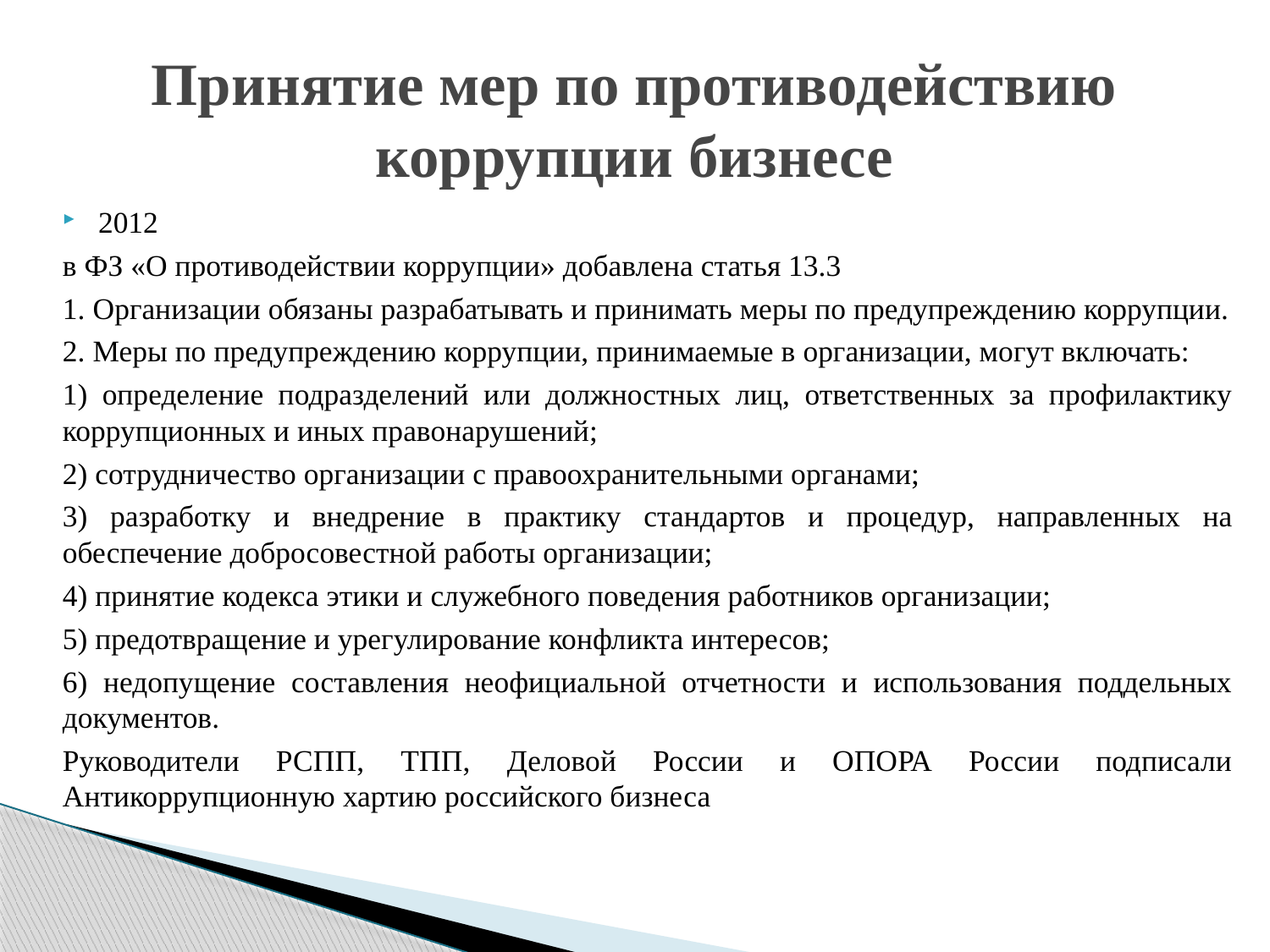

# Принятие мер по противодействию коррупции бизнесе
2012
в ФЗ «О противодействии коррупции» добавлена статья 13.3
1. Организации обязаны разрабатывать и принимать меры по предупреждению коррупции.
2. Меры по предупреждению коррупции, принимаемые в организации, могут включать:
1) определение подразделений или должностных лиц, ответственных за профилактику коррупционных и иных правонарушений;
2) сотрудничество организации с правоохранительными органами;
3) разработку и внедрение в практику стандартов и процедур, направленных на обеспечение добросовестной работы организации;
4) принятие кодекса этики и служебного поведения работников организации;
5) предотвращение и урегулирование конфликта интересов;
6) недопущение составления неофициальной отчетности и использования поддельных документов.
Руководители РСПП, ТПП, Деловой России и ОПОРА России подписали Антикоррупционную хартию российского бизнеса